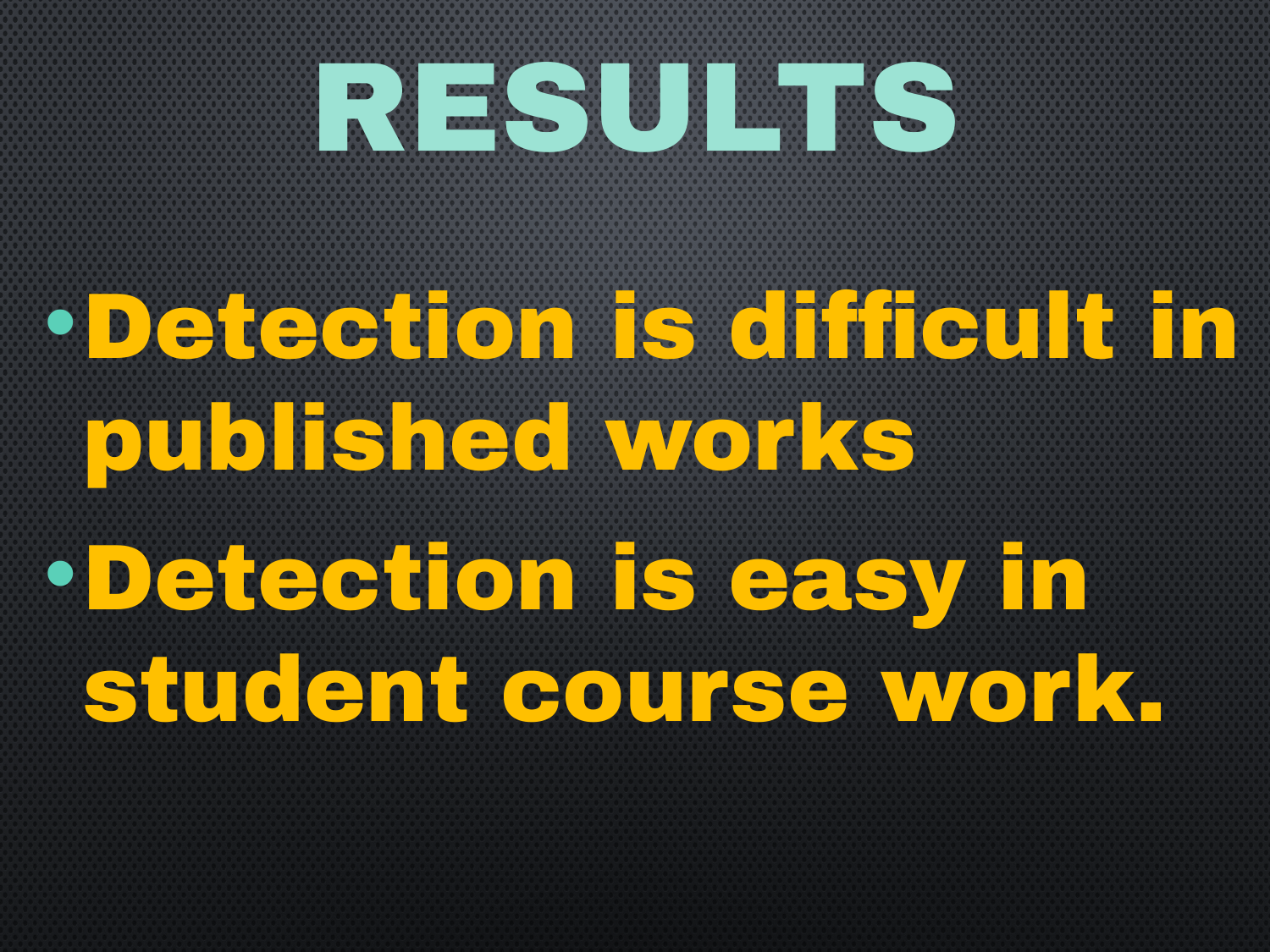

# Results
Detection is difficult in published works
Detection is easy in student course work.